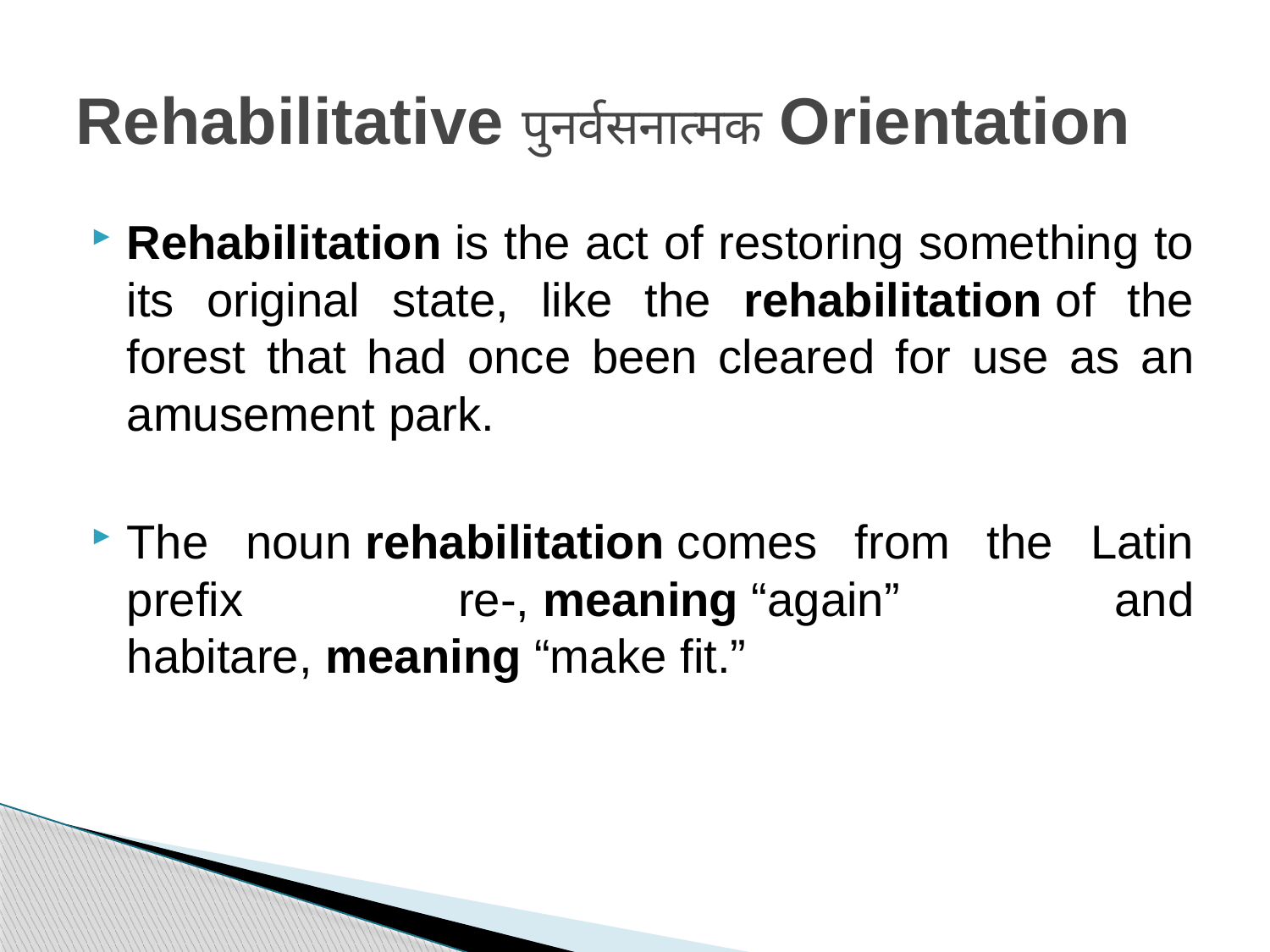

# Rehabilitative पुनर्वसनात्मक Orientation
Rehabilitation is the act of restoring something to its original state, like the rehabilitation of the forest that had once been cleared for use as an amusement park.

The noun rehabilitation comes from the Latin prefix re-, meaning “again” and habitare, meaning “make fit.”